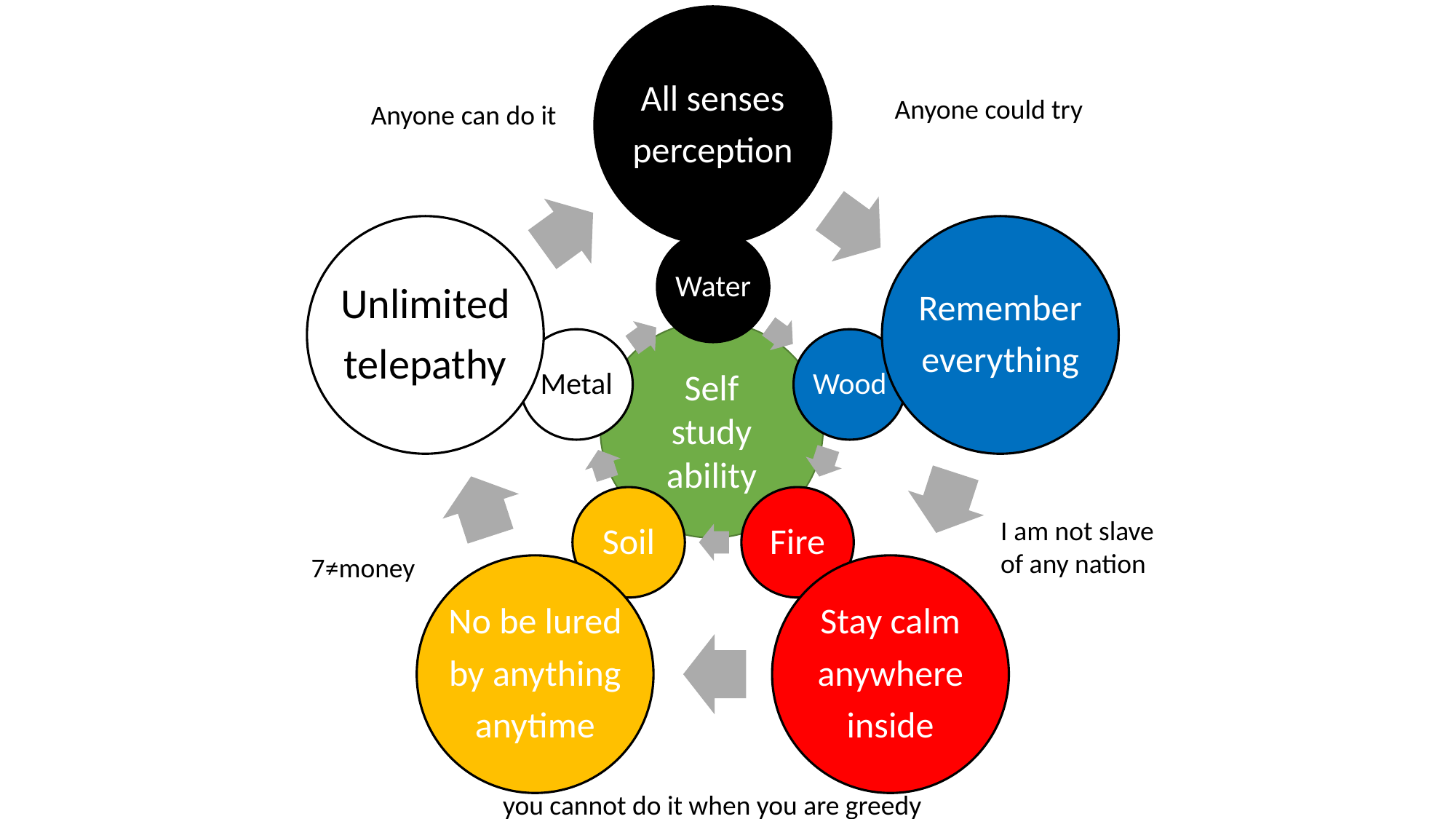

All senses
perception

Unlimited
telepathy
Remember
everything

No be lured
by anything
anytime
Stay calm
anywhere
inside

Anyone could try
Anyone can do it
Water

Metal
Wood

Soil
Fire

Self
study
ability
I am not slave
of any nation
7≠money
you cannot do it when you are greedy